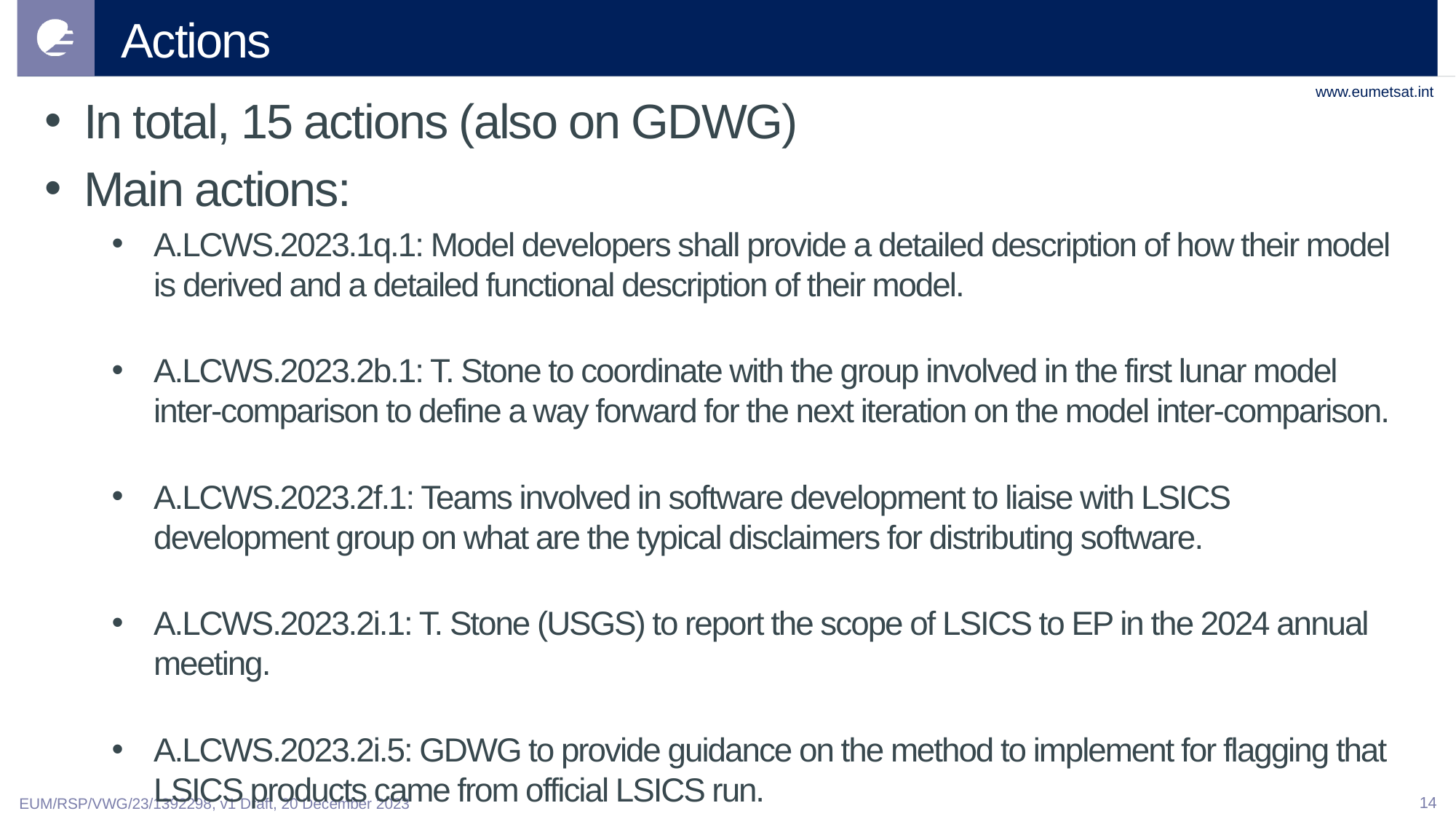

# Actions
In total, 15 actions (also on GDWG)
Main actions:
A.LCWS.2023.1q.1: Model developers shall provide a detailed description of how their model is derived and a detailed functional description of their model.

A.LCWS.2023.2b.1: T. Stone to coordinate with the group involved in the first lunar model inter-comparison to define a way forward for the next iteration on the model inter-comparison.

A.LCWS.2023.2f.1: Teams involved in software development to liaise with LSICS development group on what are the typical disclaimers for distributing software.

A.LCWS.2023.2i.1: T. Stone (USGS) to report the scope of LSICS to EP in the 2024 annual meeting.

A.LCWS.2023.2i.5: GDWG to provide guidance on the method to implement for flagging that LSICS products came from official LSICS run.